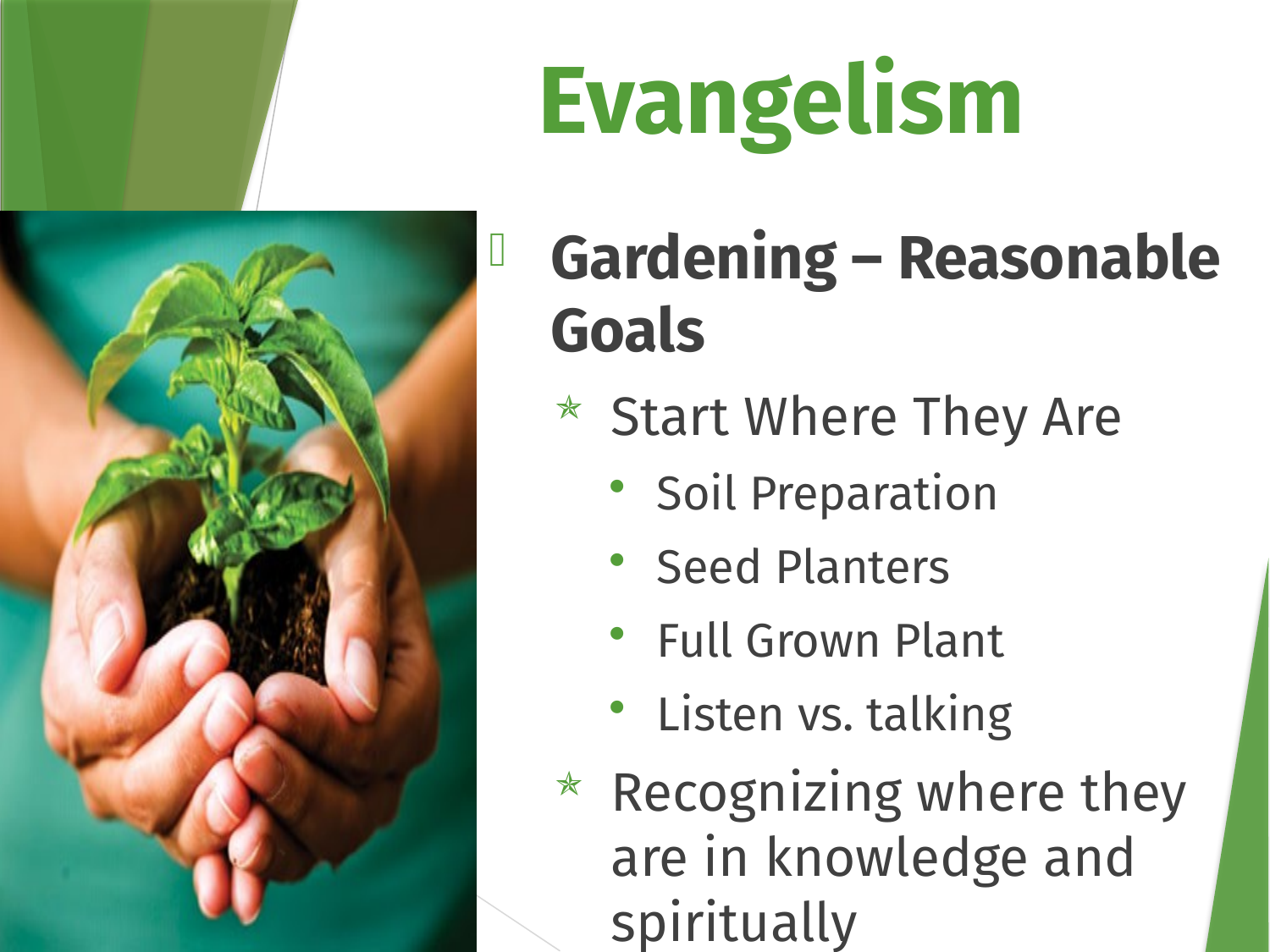

Evangelism
Gardening – Reasonable Goals
Start Where They Are
Soil Preparation
Seed Planters
Full Grown Plant
Listen vs. talking
Recognizing where they are in knowledge and spiritually